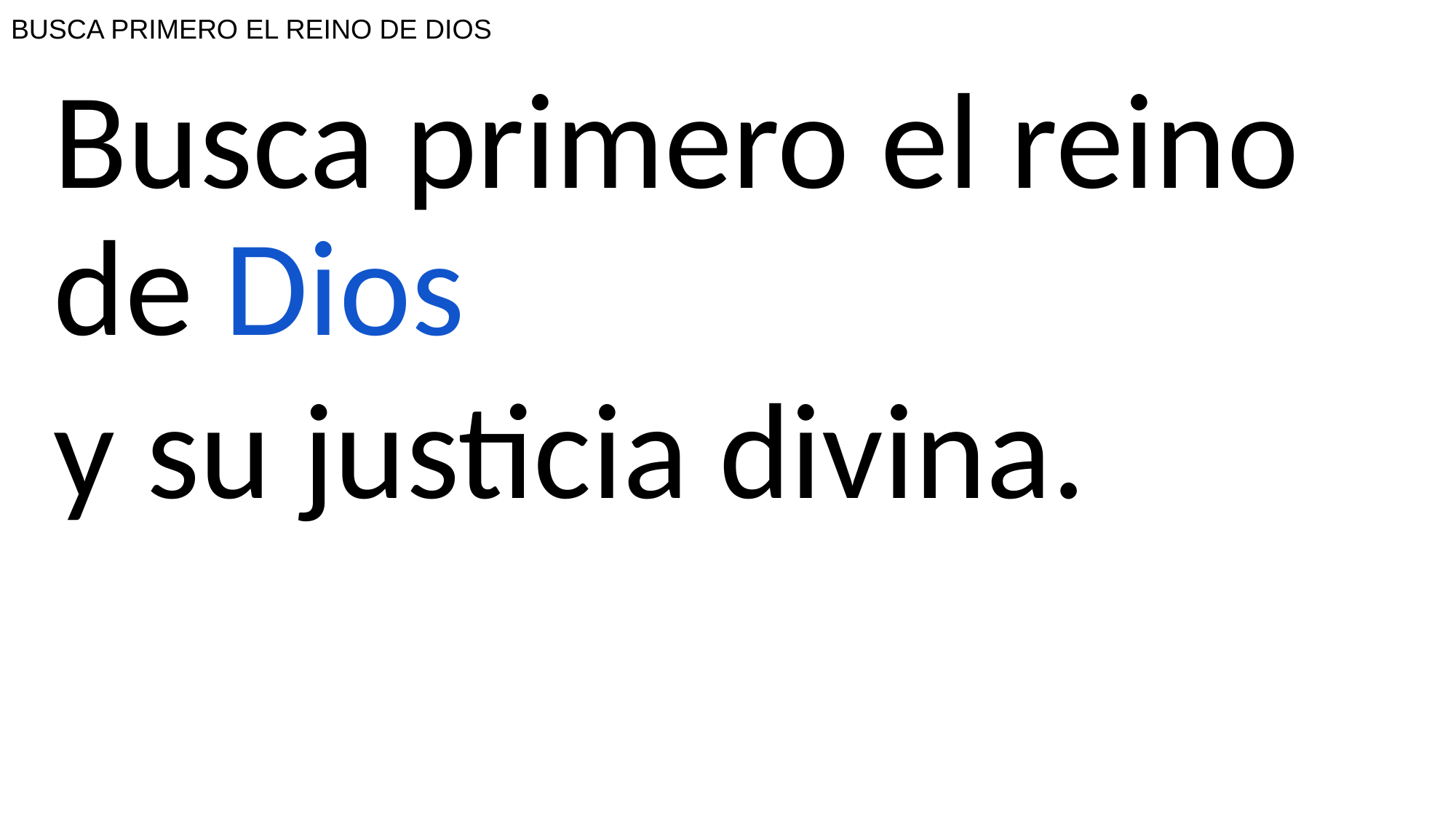

# BUSCA PRIMERO EL REINO DE DIOS
Busca primero el reino de Dios
y su justicia divina.